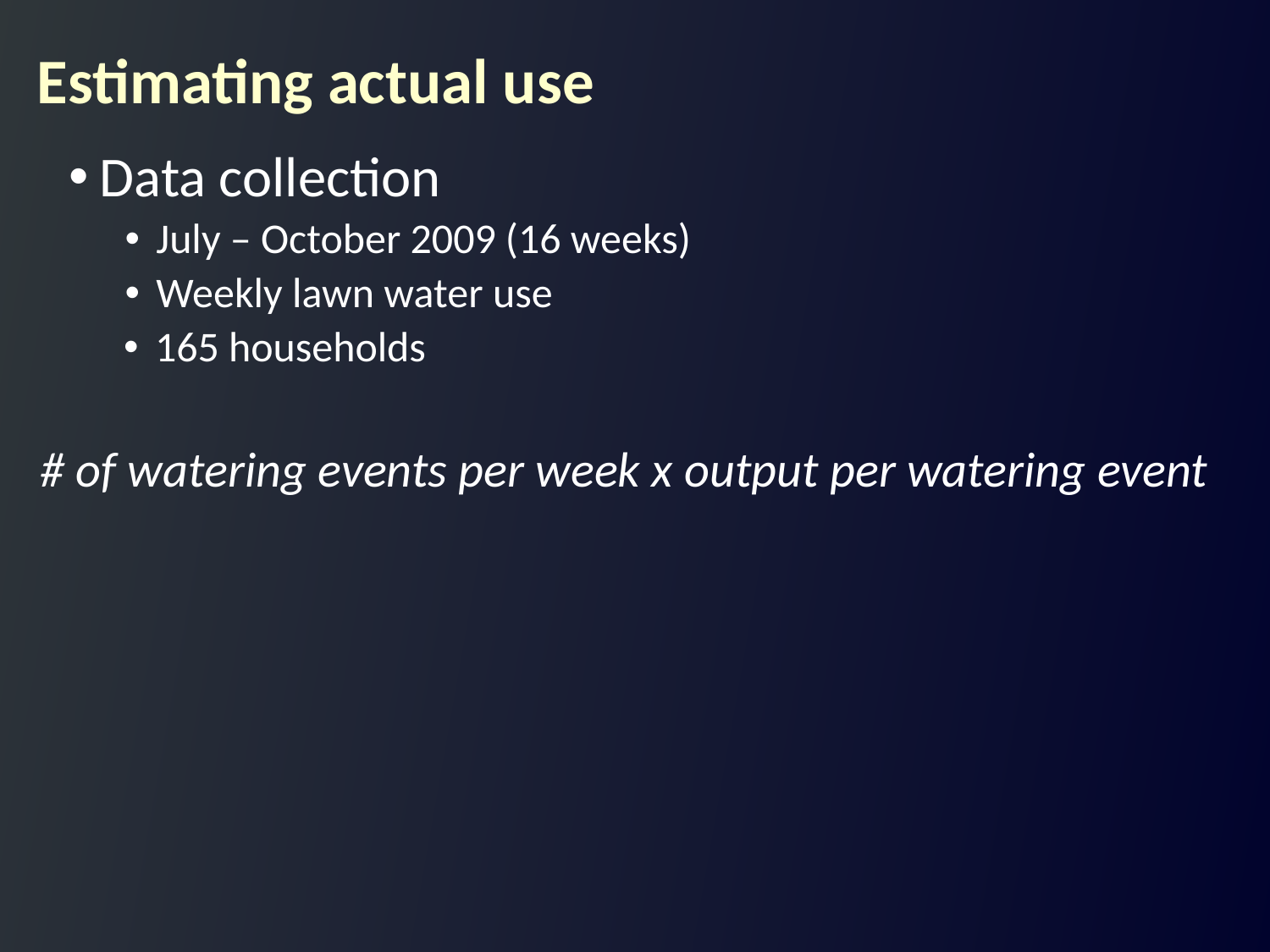

Estimating actual use
Data collection
July – October 2009 (16 weeks)
Weekly lawn water use
165 households

# of watering events per week x output per watering event